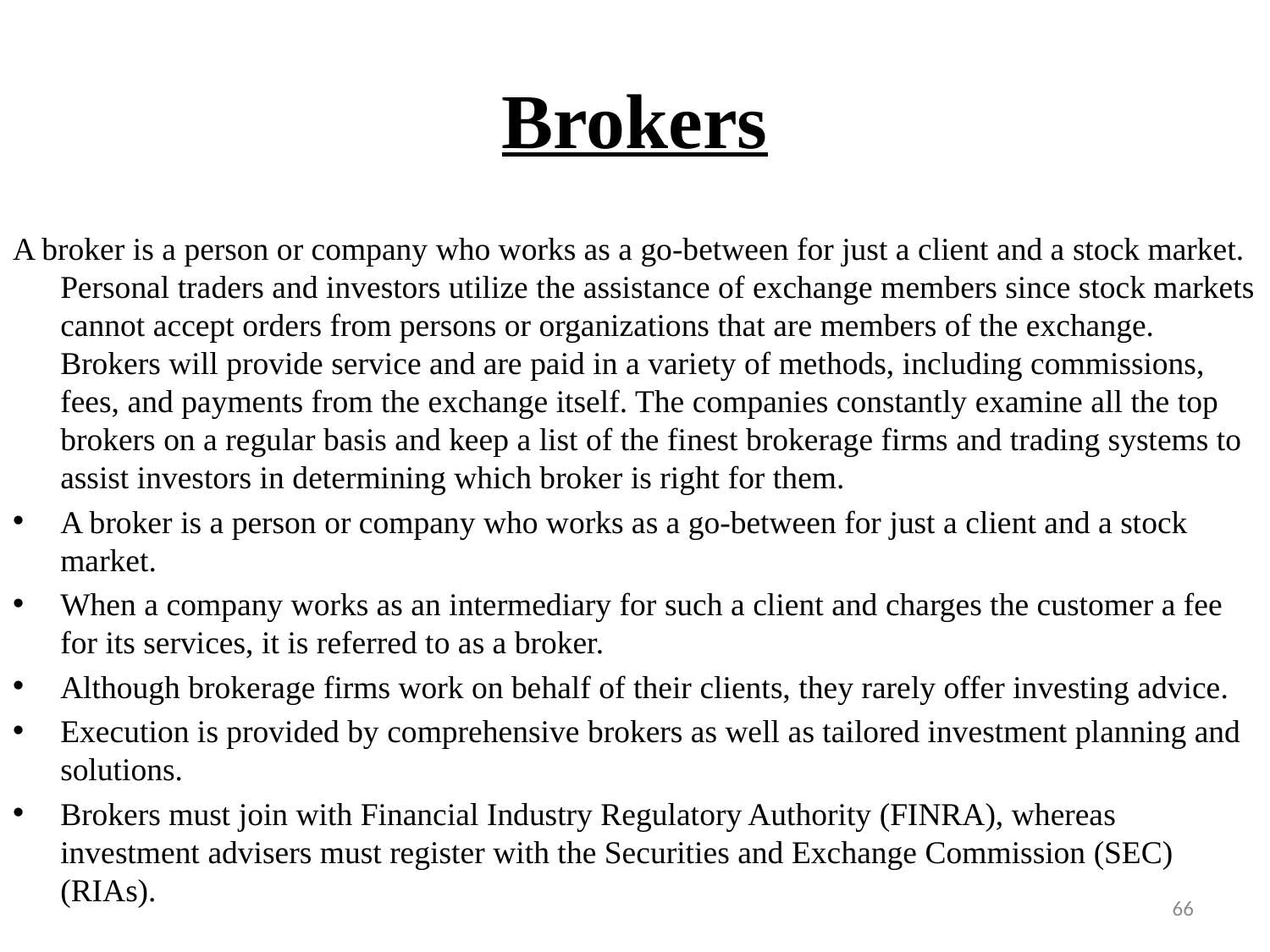

# Brokers
A broker is a person or company who works as a go-between for just a client and a stock market. Personal traders and investors utilize the assistance of exchange members since stock markets cannot accept orders from persons or organizations that are members of the exchange.
Brokers will provide service and are paid in a variety of methods, including commissions, fees, and payments from the exchange itself. The companies constantly examine all the top brokers on a regular basis and keep a list of the finest brokerage firms and trading systems to assist investors in determining which broker is right for them.
A broker is a person or company who works as a go-between for just a client and a stock market.
When a company works as an intermediary for such a client and charges the customer a fee for its services, it is referred to as a broker.
Although brokerage firms work on behalf of their clients, they rarely offer investing advice.
Execution is provided by comprehensive brokers as well as tailored investment planning and solutions.
Brokers must join with Financial Industry Regulatory Authority (FINRA), whereas investment advisers must register with the Securities and Exchange Commission (SEC) (RIAs).
66